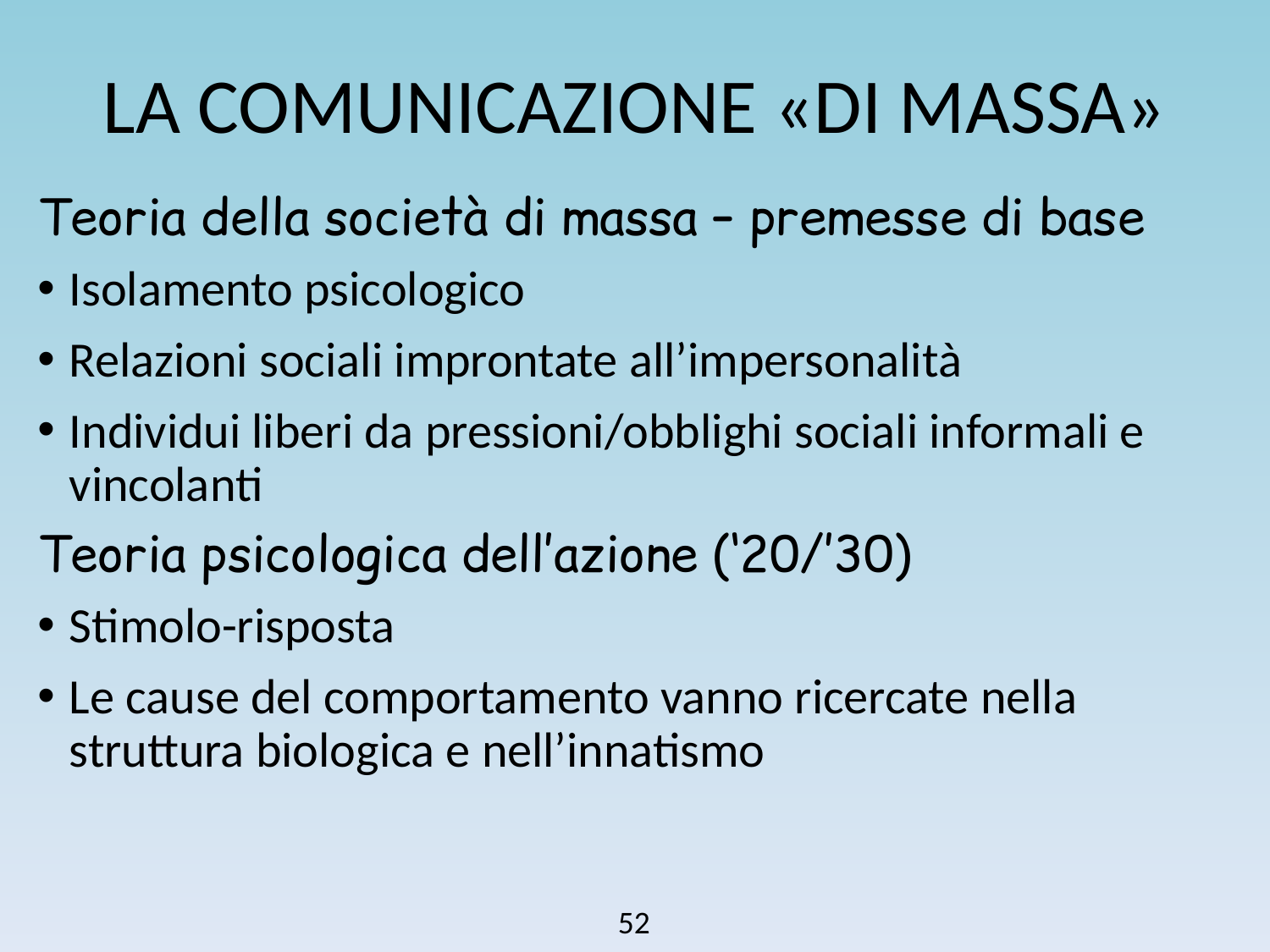

# LA COMUNICAZIONE «DI MASSA»
Teoria della società di massa – premesse di base
Isolamento psicologico
Relazioni sociali improntate all’impersonalità
Individui liberi da pressioni/obblighi sociali informali e vincolanti
Teoria psicologica dell’azione (‘20/’30)
Stimolo-risposta
Le cause del comportamento vanno ricercate nella struttura biologica e nell’innatismo

52